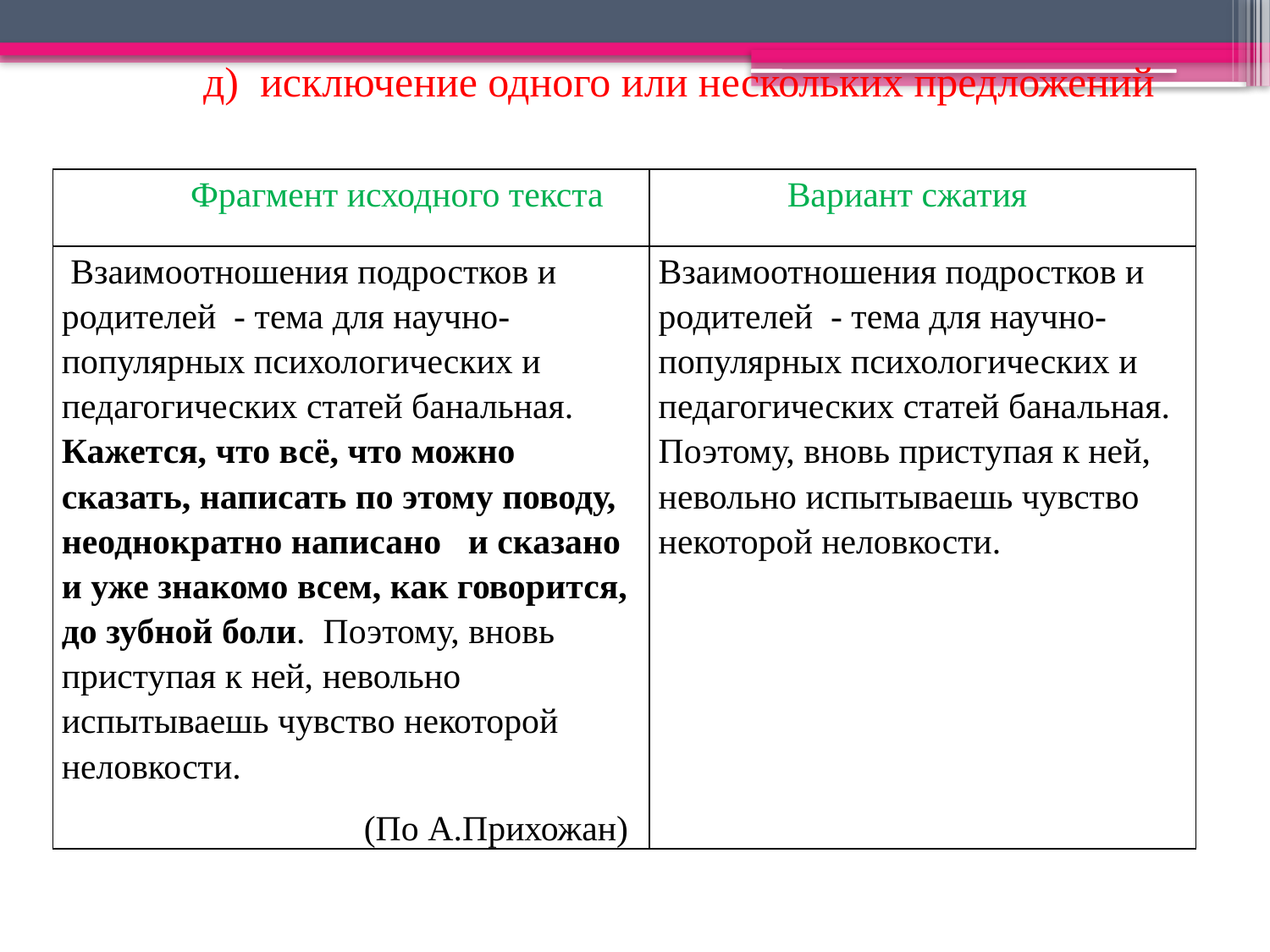

д)  исключение одного или нескольких предложений

| Фрагмент исходного текста | Вариант сжатия |
| --- | --- |
| Взаимоотношения подростков и родителей - тема для научно-популярных психологических и педагогических статей банальная. Кажется, что всё, что можно сказать, написать по этому поводу, неоднократно написано и сказано и уже знакомо всем, как говорится, до зубной боли. Поэтому, вновь приступая к ней, невольно испытываешь чувство некоторой неловкости. (По А.Прихожан) | Взаимоотношения подростков и родителей - тема для научно-популярных психологических и педагогических статей банальная. Поэтому, вновь приступая к ней, невольно испытываешь чувство некоторой неловкости. |